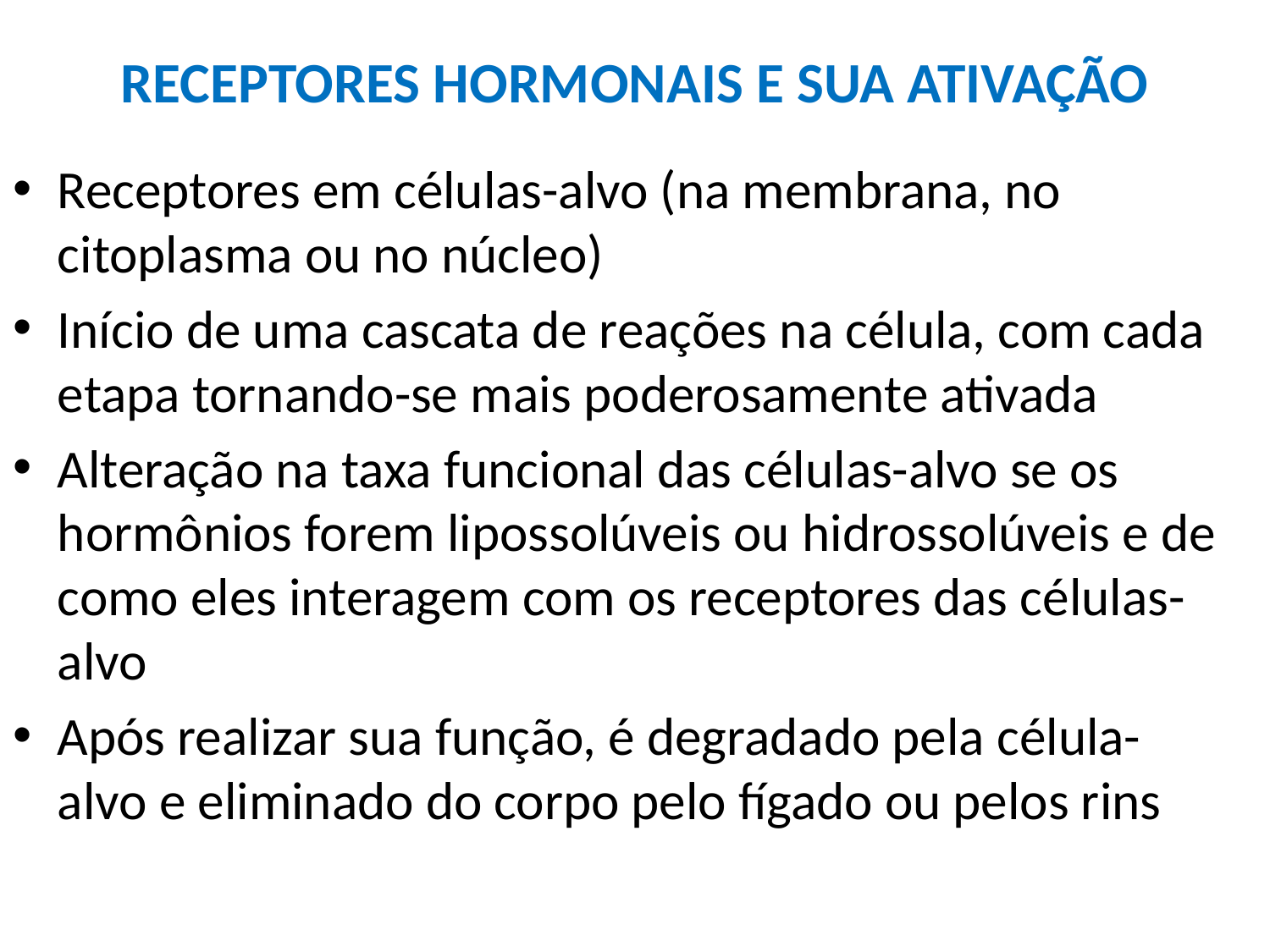

# RECEPTORES HORMONAIS E SUA ATIVAÇÃO
Receptores em células-alvo (na membrana, no citoplasma ou no núcleo)
Início de uma cascata de reações na célula, com cada etapa tornando-se mais poderosamente ativada
Alteração na taxa funcional das células-alvo se os hormônios forem lipossolúveis ou hidrossolúveis e de como eles interagem com os receptores das células-alvo
Após realizar sua função, é degradado pela célula-alvo e eliminado do corpo pelo fígado ou pelos rins